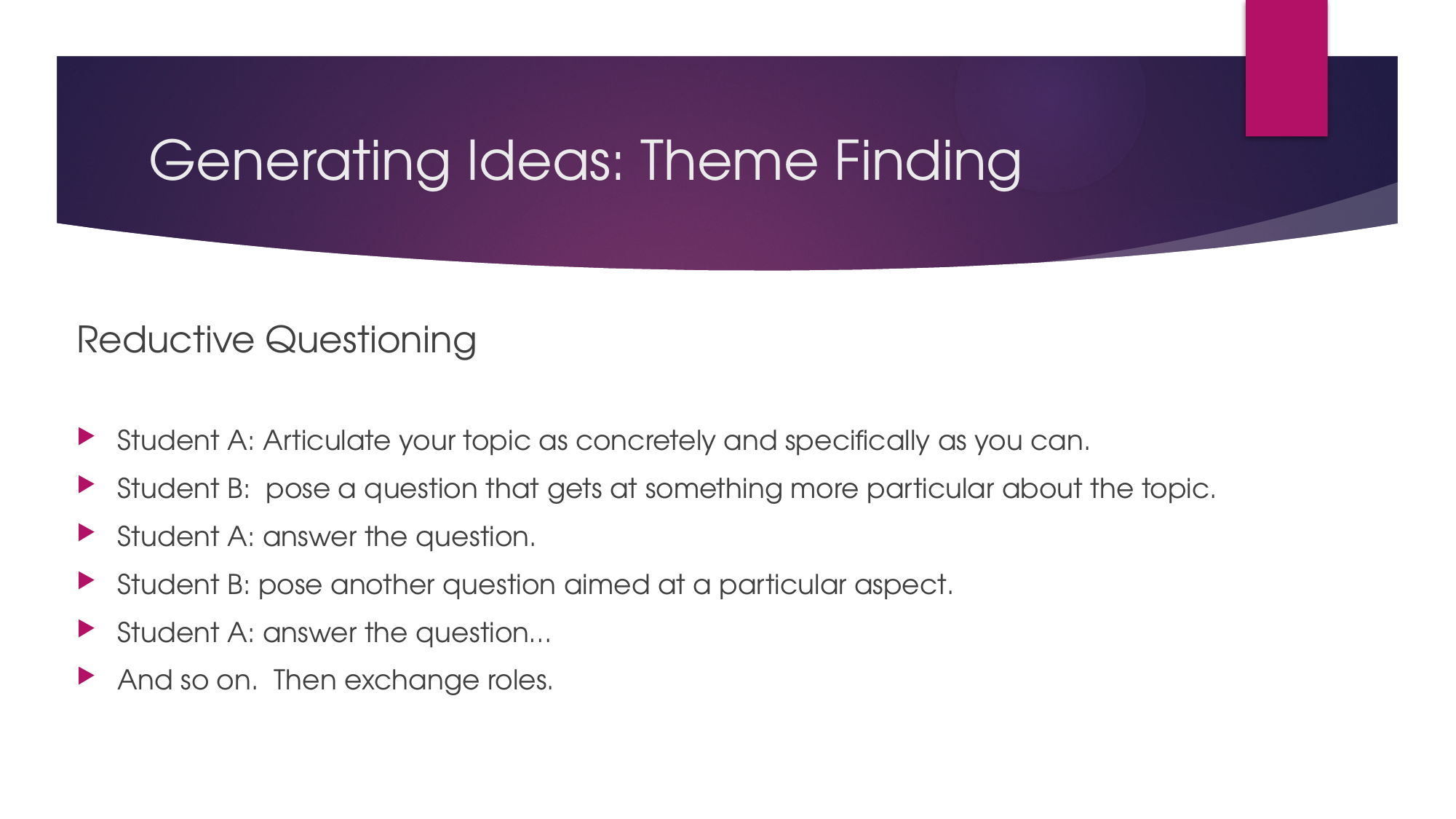

# Generating Ideas: Theme Finding
Reductive Questioning

Student A: Articulate your topic as concretely and specifically as you can.
Student B:  pose a question that gets at something more particular about the topic.
Student A: answer the question.
Student B: pose another question aimed at a particular aspect.
Student A: answer the question…
And so on.  Then exchange roles.